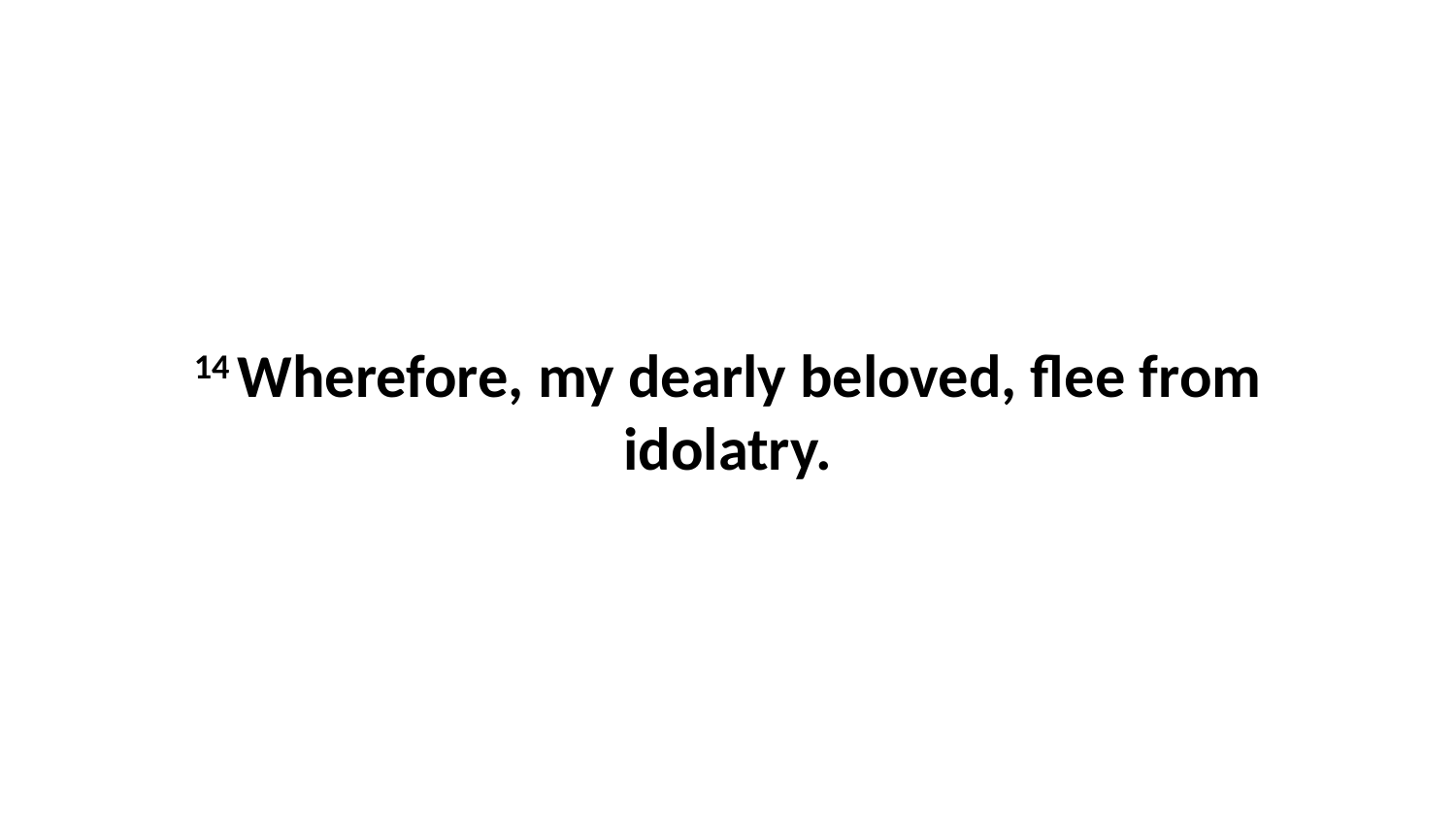

14 Wherefore, my dearly beloved, flee from idolatry.